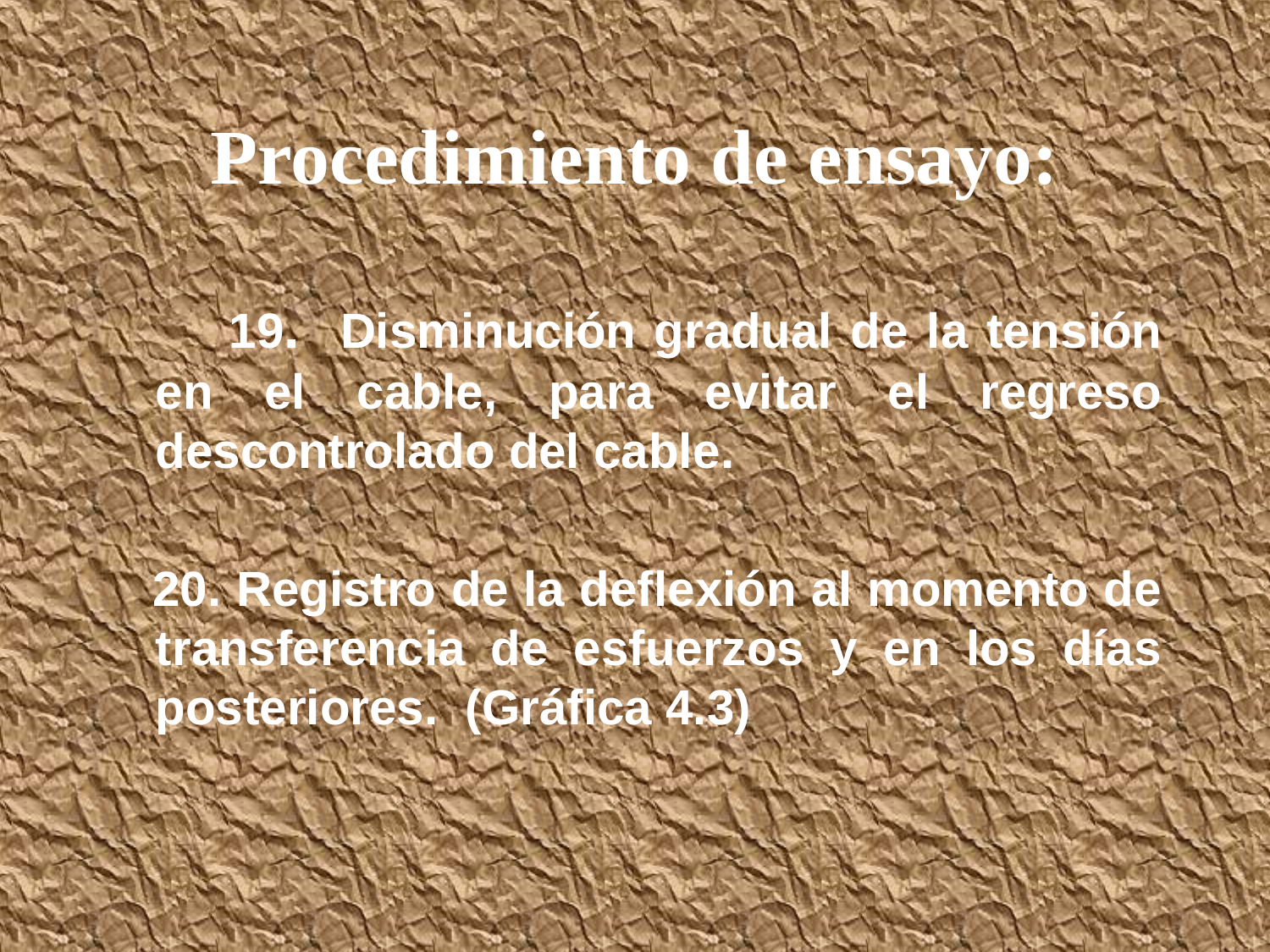

# Procedimiento de ensayo:
      19.  Disminución gradual de la tensión en el cable, para evitar el regreso descontrolado del cable.

   20. Registro de la deflexión al momento de transferencia de esfuerzos y en los días posteriores.  (Gráfica 4.3)